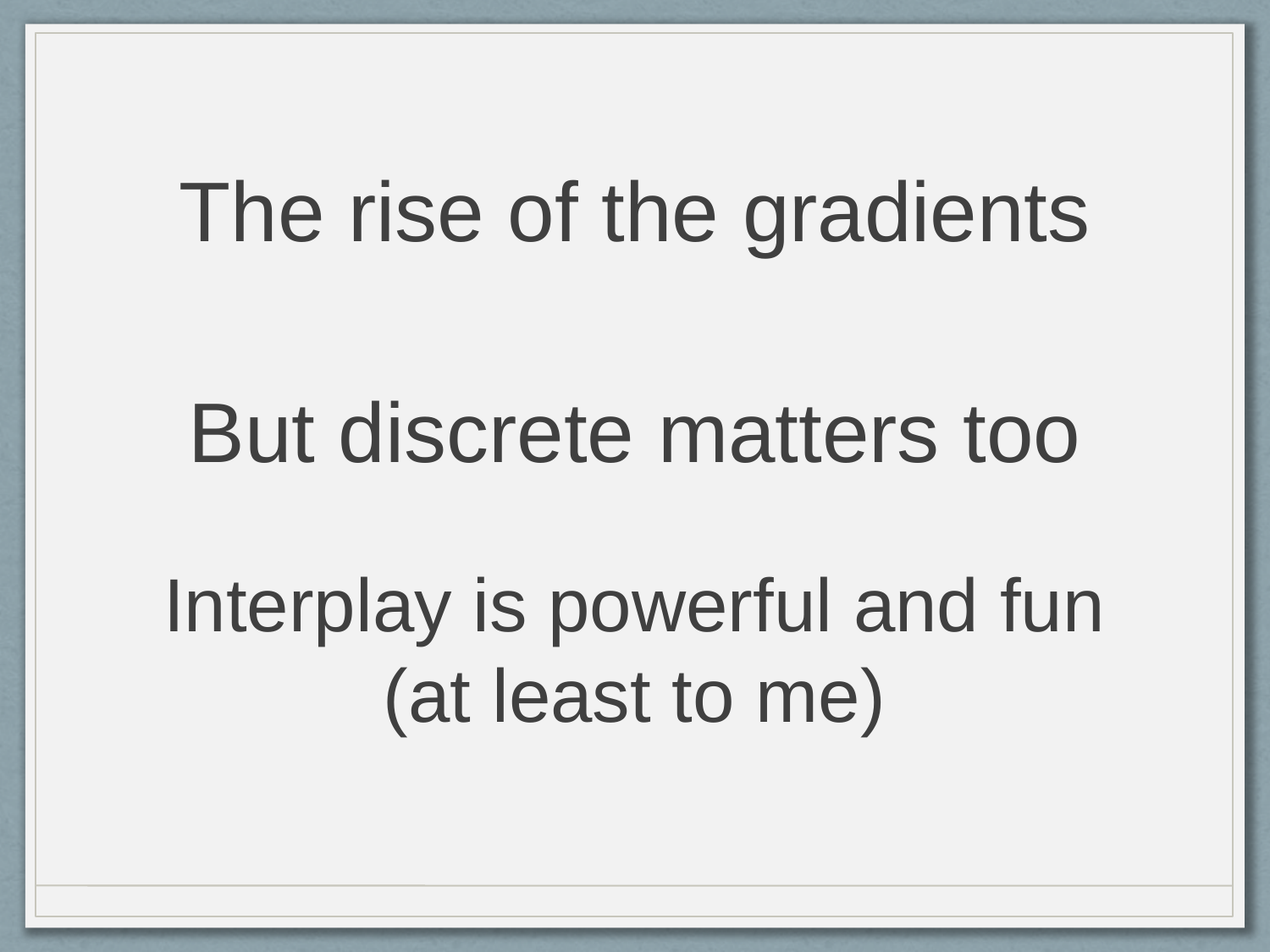

The rise of the gradients
But discrete matters too
Interplay is powerful and fun
(at least to me)